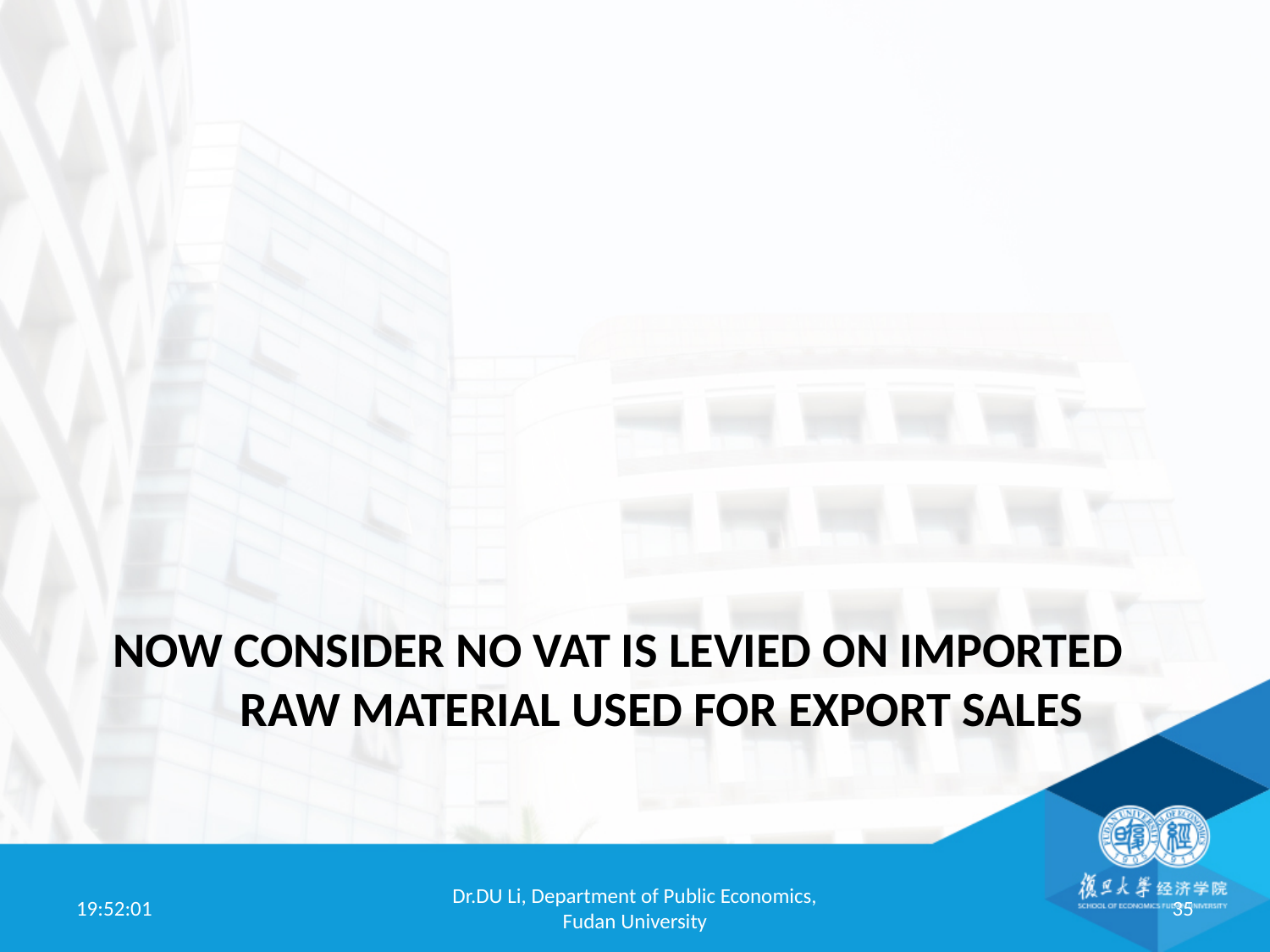

# Now consider no VAT is levied on imported raw material used for export sales
19:52:01
Dr.DU Li, Department of Public Economics, Fudan University
35